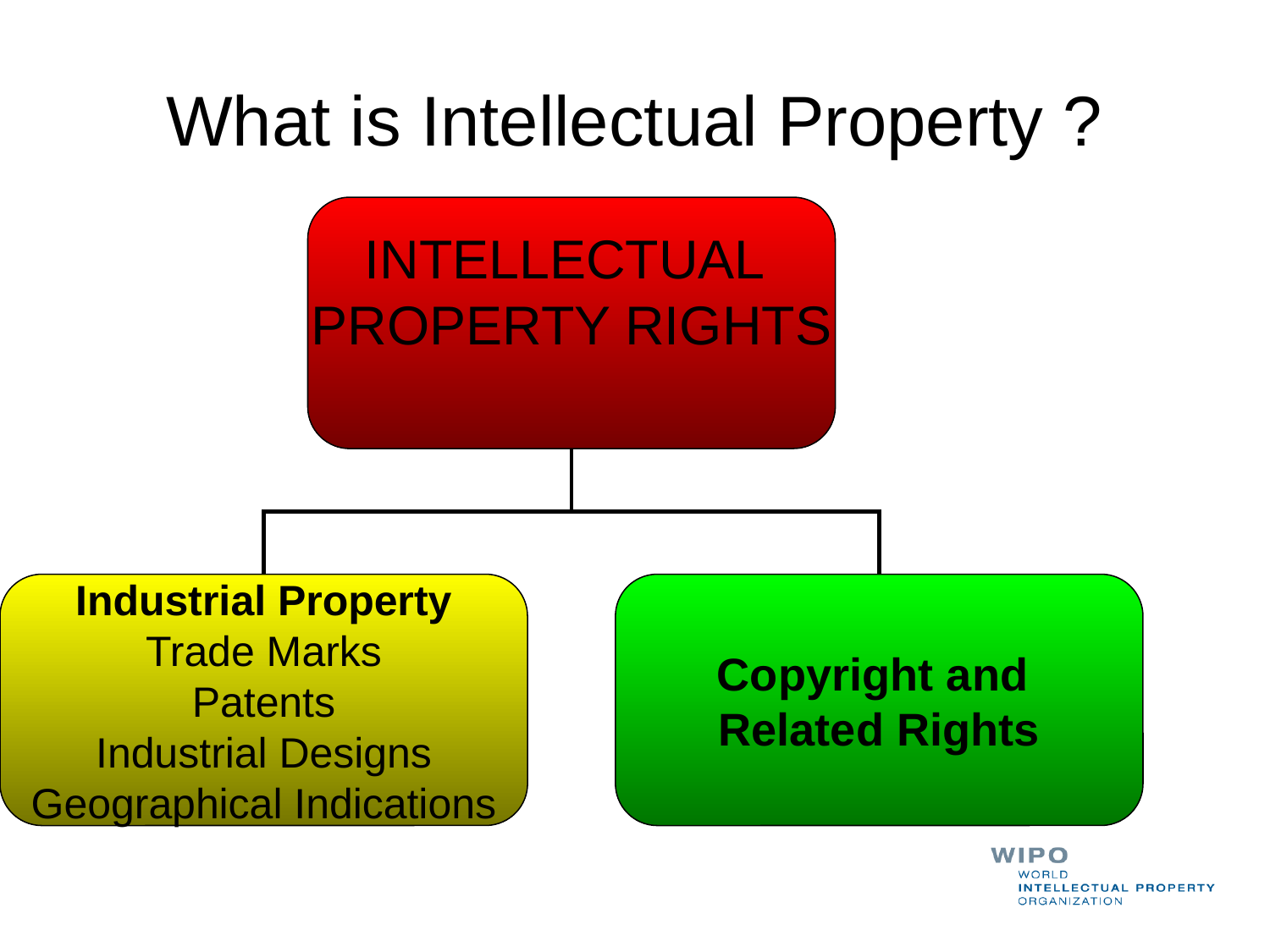

What is Intellectual Property ?
INTELLECTUAL
PROPERTY RIGHTS

Industrial Property
Trade Marks
Patents
Industrial Designs
Geographical Indications
Copyright and
Related Rights